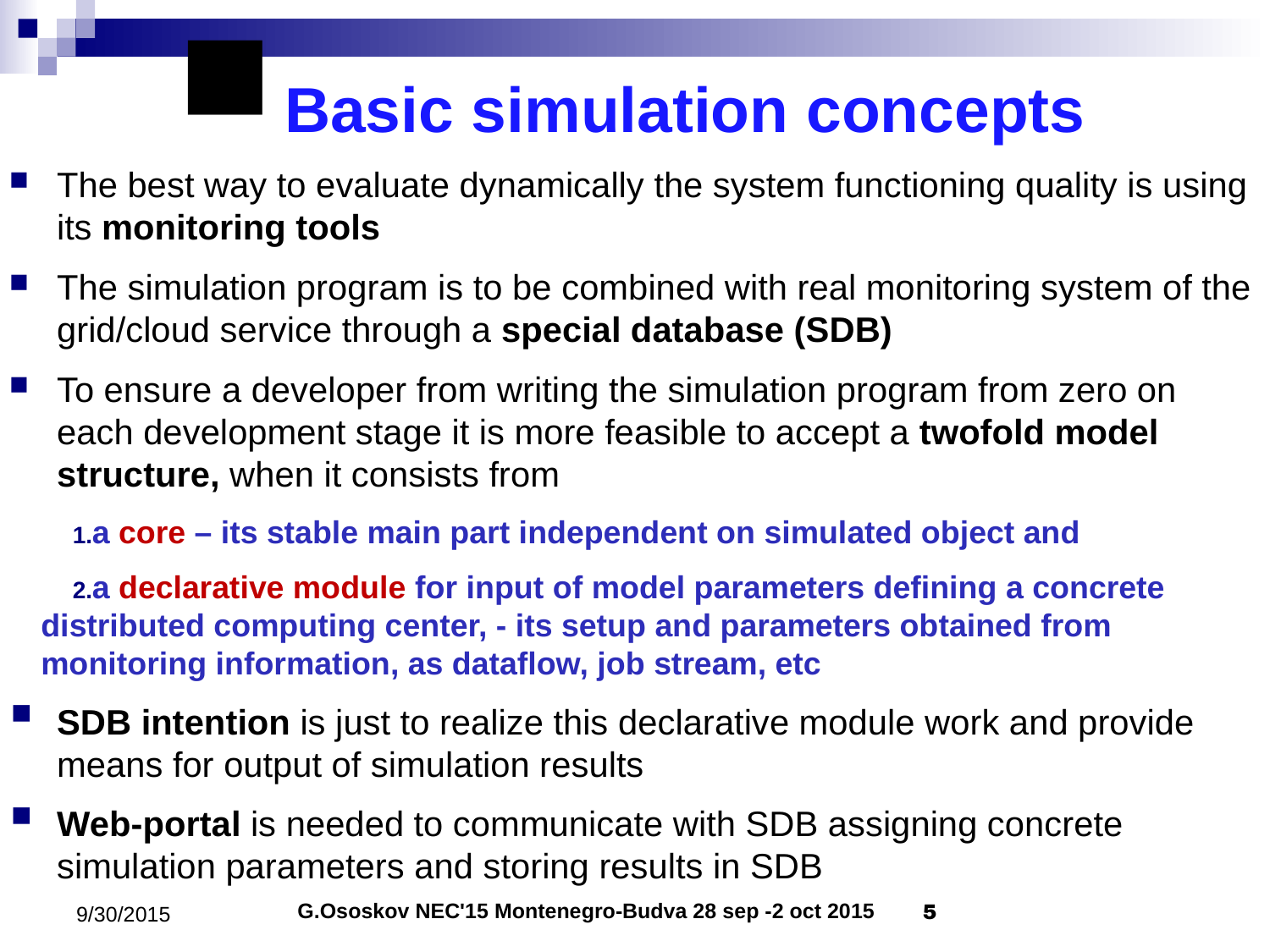

# Basic simulation concepts
The best way to evaluate dynamically the system functioning quality is using its monitoring tools
The simulation program is to be combined with real monitoring system of the grid/cloud service through a special database (SDB)
To ensure a developer from writing the simulation program from zero on each development stage it is more feasible to accept a twofold model structure, when it consists from
a core – its stable main part independent on simulated object and
a declarative module for input of model parameters defining a concrete distributed computing center, - its setup and parameters obtained from monitoring information, as dataflow, job stream, etc
SDB intention is just to realize this declarative module work and provide means for output of simulation results
Web-portal is needed to communicate with SDB assigning concrete simulation parameters and storing results in SDB

G.Ososkov NEC'15 Montenegro-Budva 28 sep -2 oct 2015
9/30/2015
5